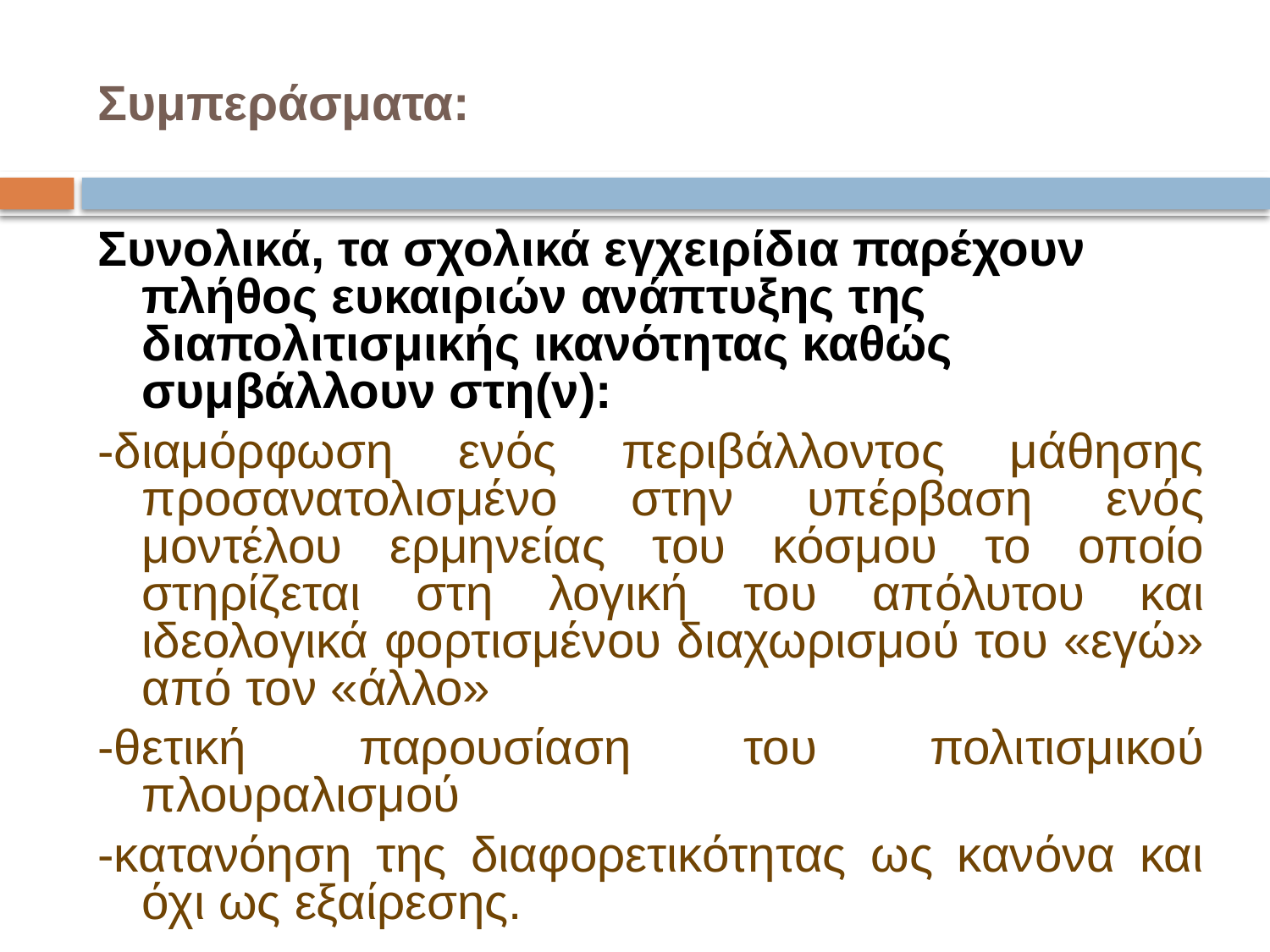

# Συμπεράσματα:
Συνολικά, τα σχολικά εγχειρίδια παρέχουν πλήθος ευκαιριών ανάπτυξης της διαπολιτισμικής ικανότητας καθώς συμβάλλουν στη(ν):
-διαμόρφωση ενός περιβάλλοντος μάθησης προσανατολισμένο στην υπέρβαση ενός μοντέλου ερμηνείας του κόσμου το οποίο στηρίζεται στη λογική του απόλυτου και ιδεολογικά φορτισμένου διαχωρισμού του «εγώ» από τον «άλλο»
-θετική παρουσίαση του πολιτισμικού πλουραλισμού
-κατανόηση της διαφορετικότητας ως κανόνα και όχι ως εξαίρεσης.